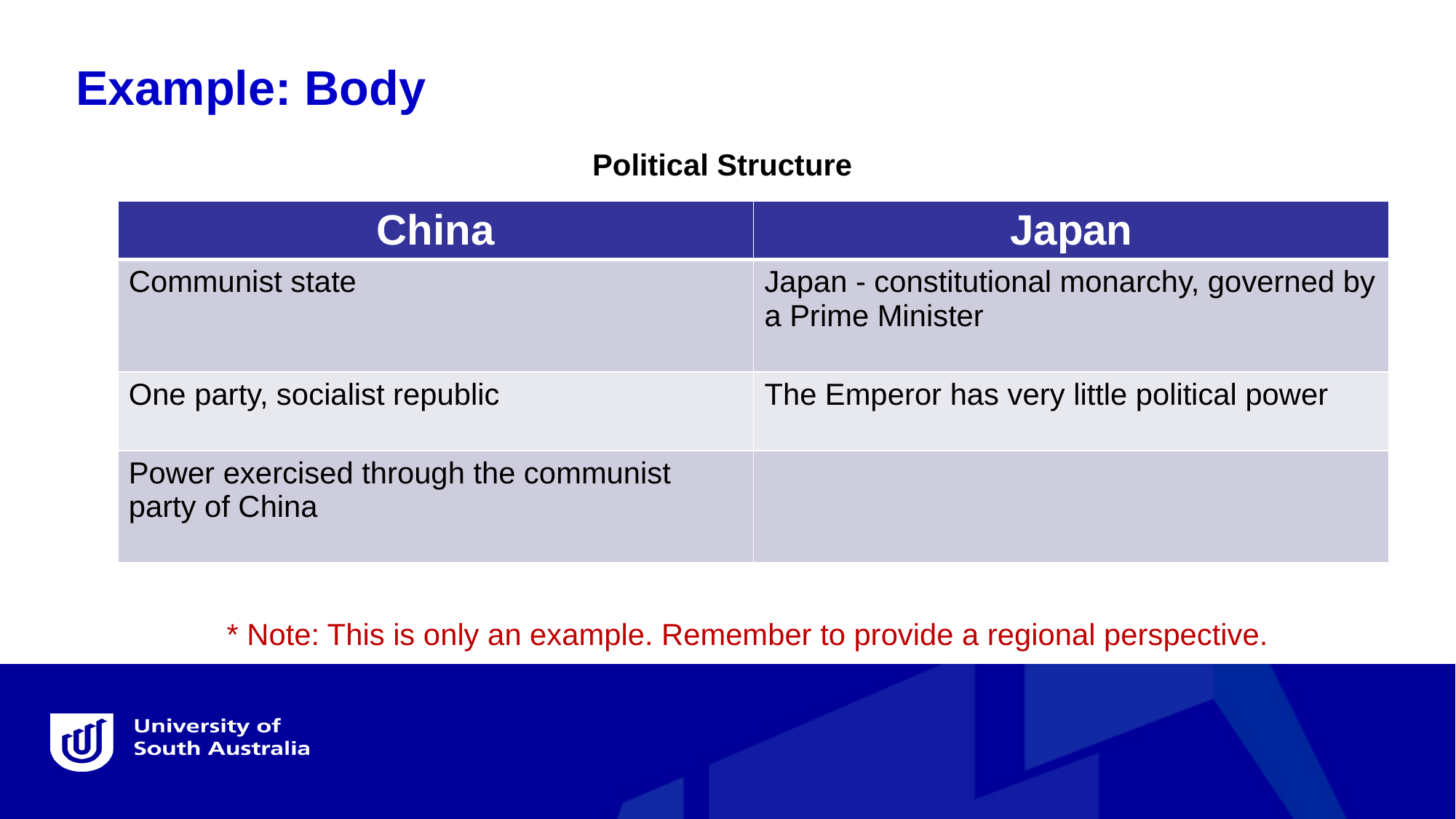

Example: Body
Political Structure
| China | Japan |
| --- | --- |
| Communist state | Japan - constitutional monarchy, governed by a Prime Minister |
| One party, socialist republic | The Emperor has very little political power |
| Power exercised through the communist party of China |  |
* Note: This is only an example. Remember to provide a regional perspective.